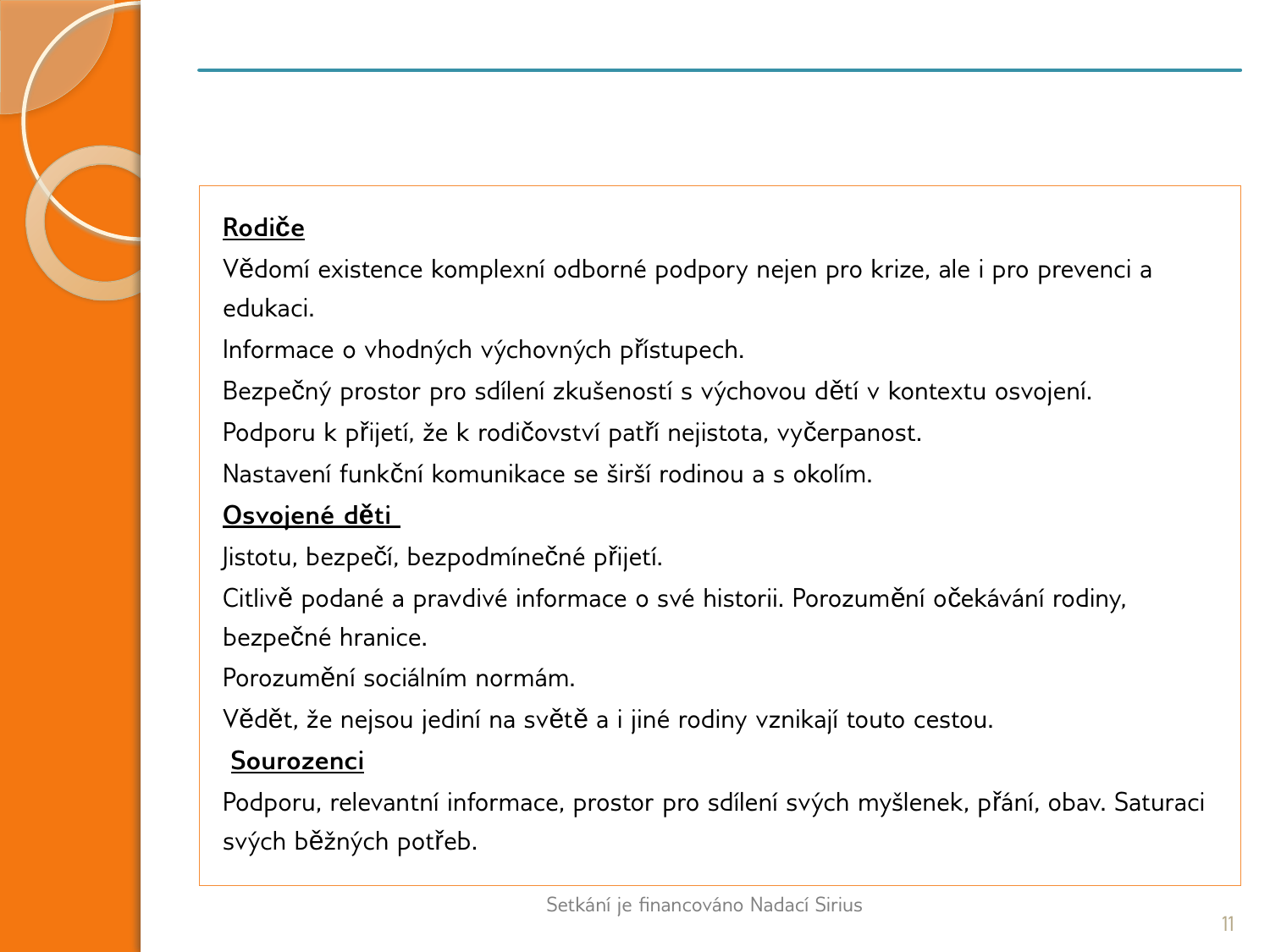

Rodiče
Vědomí existence komplexní odborné podpory nejen pro krize, ale i pro prevenci a edukaci.
Informace o vhodných výchovných přístupech.
Bezpečný prostor pro sdílení zkušeností s výchovou dětí v kontextu osvojení.
Podporu k přijetí, že k rodičovství patří nejistota, vyčerpanost.
Nastavení funkční komunikace se širší rodinou a s okolím.
Osvojené děti
Jistotu, bezpečí, bezpodmínečné přijetí.
Citlivě podané a pravdivé informace o své historii. Porozumění očekávání rodiny, bezpečné hranice.
Porozumění sociálním normám.
Vědět, že nejsou jediní na světě a i jiné rodiny vznikají touto cestou.
 Sourozenci
Podporu, relevantní informace, prostor pro sdílení svých myšlenek, přání, obav. Saturaci svých běžných potřeb.

Setkání je financováno Nadací Sirius
11